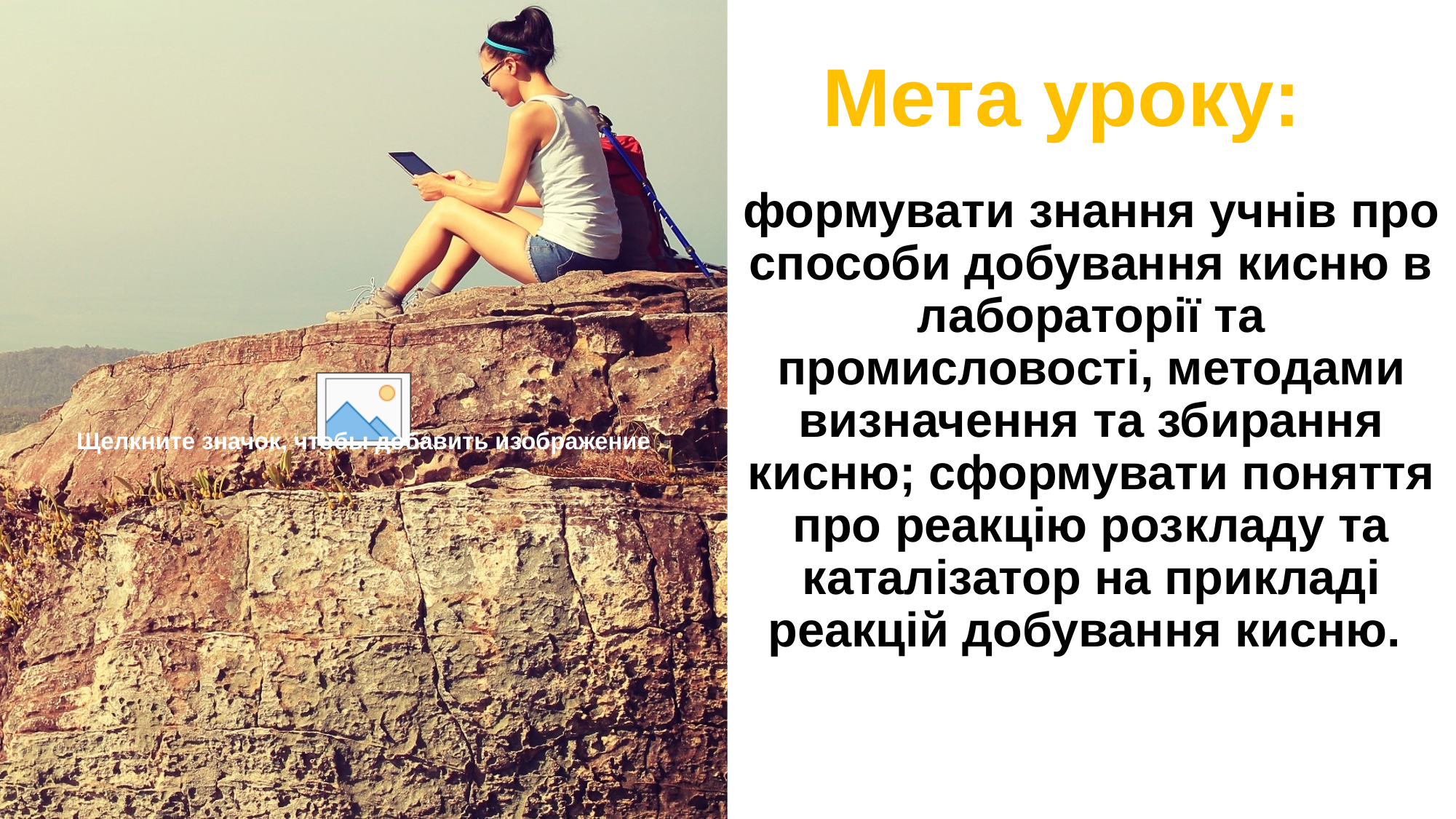

Мета уроку:

формувати знання учнів про способи добування кисню в лабораторії та промисловості, методами визначення та збирання кисню; сформувати поняття про реакцію розкладу та каталізатор на прикладі реакцій добування кисню.